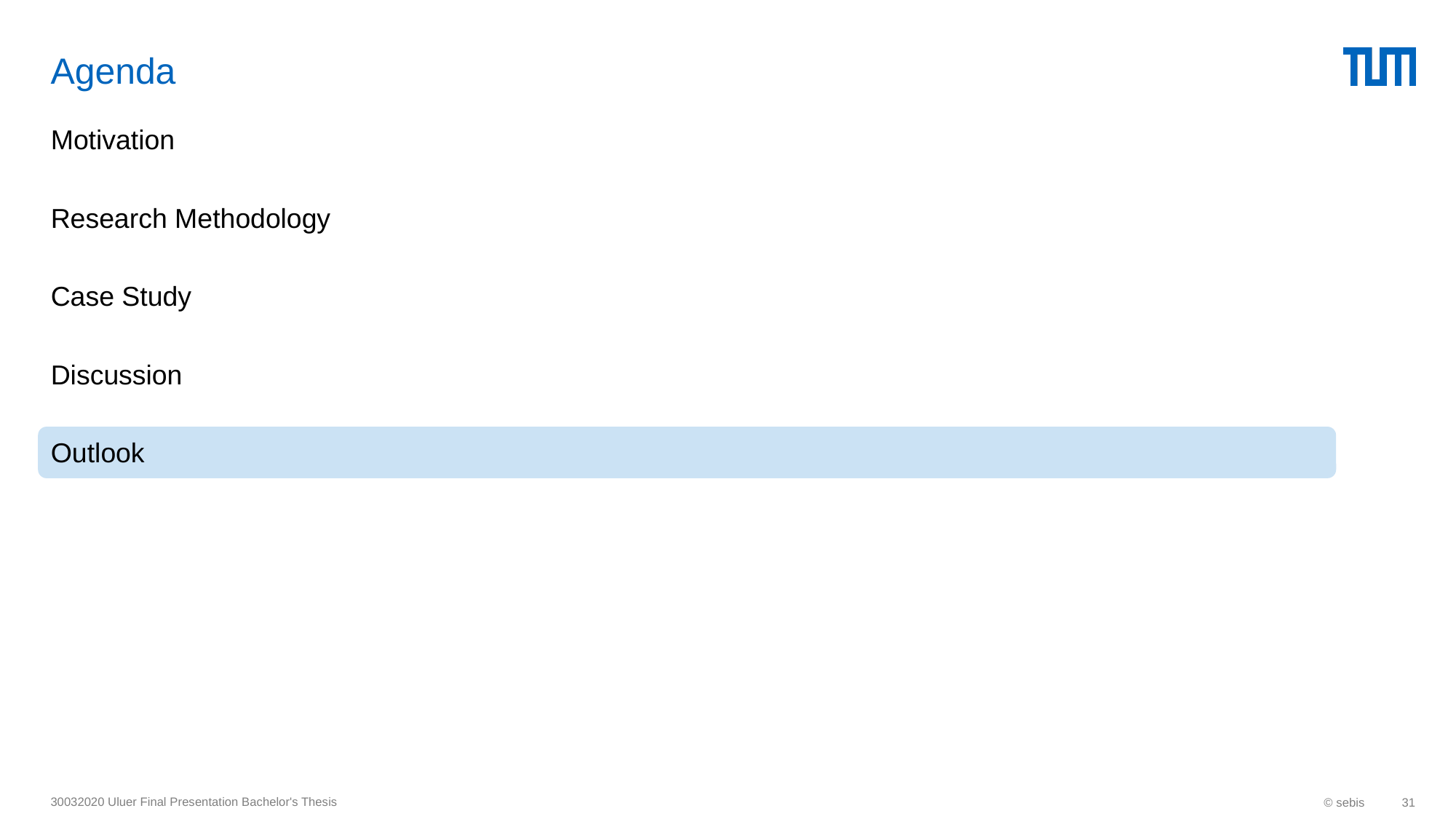

# Agenda
Motivation
Research Methodology
Case Study
Discussion
Outlook

30032020 Uluer Final Presentation Bachelor's Thesis
© sebis
31